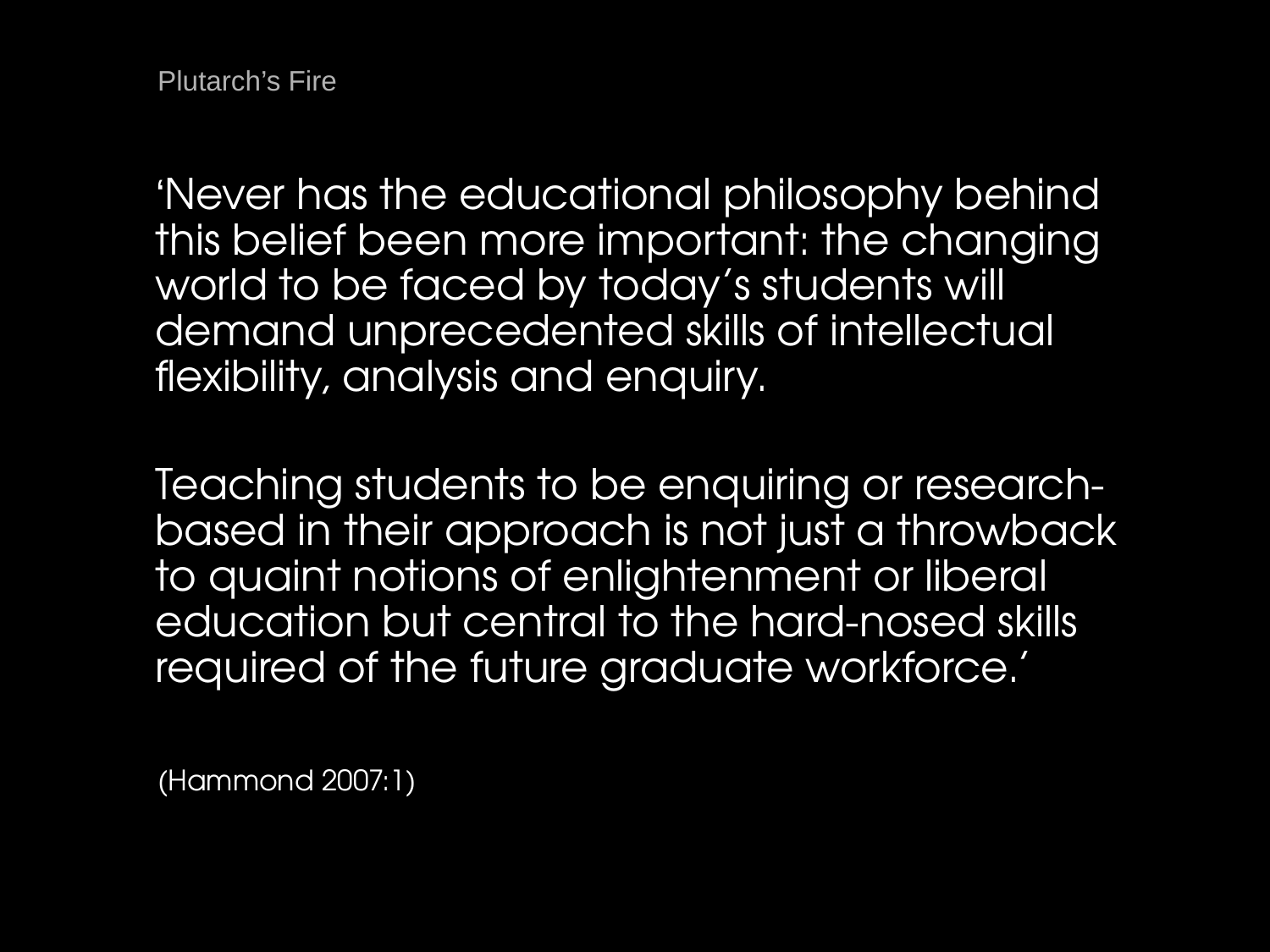

Plutarch’s Fire
	‘Never has the educational philosophy behind this belief been more important: the changing world to be faced by today’s students will demand unprecedented skills of intellectual flexibility, analysis and enquiry.

	Teaching students to be enquiring or research-based in their approach is not just a throwback to quaint notions of enlightenment or liberal education but central to the hard-nosed skills required of the future graduate workforce.’

 (Hammond 2007:1)